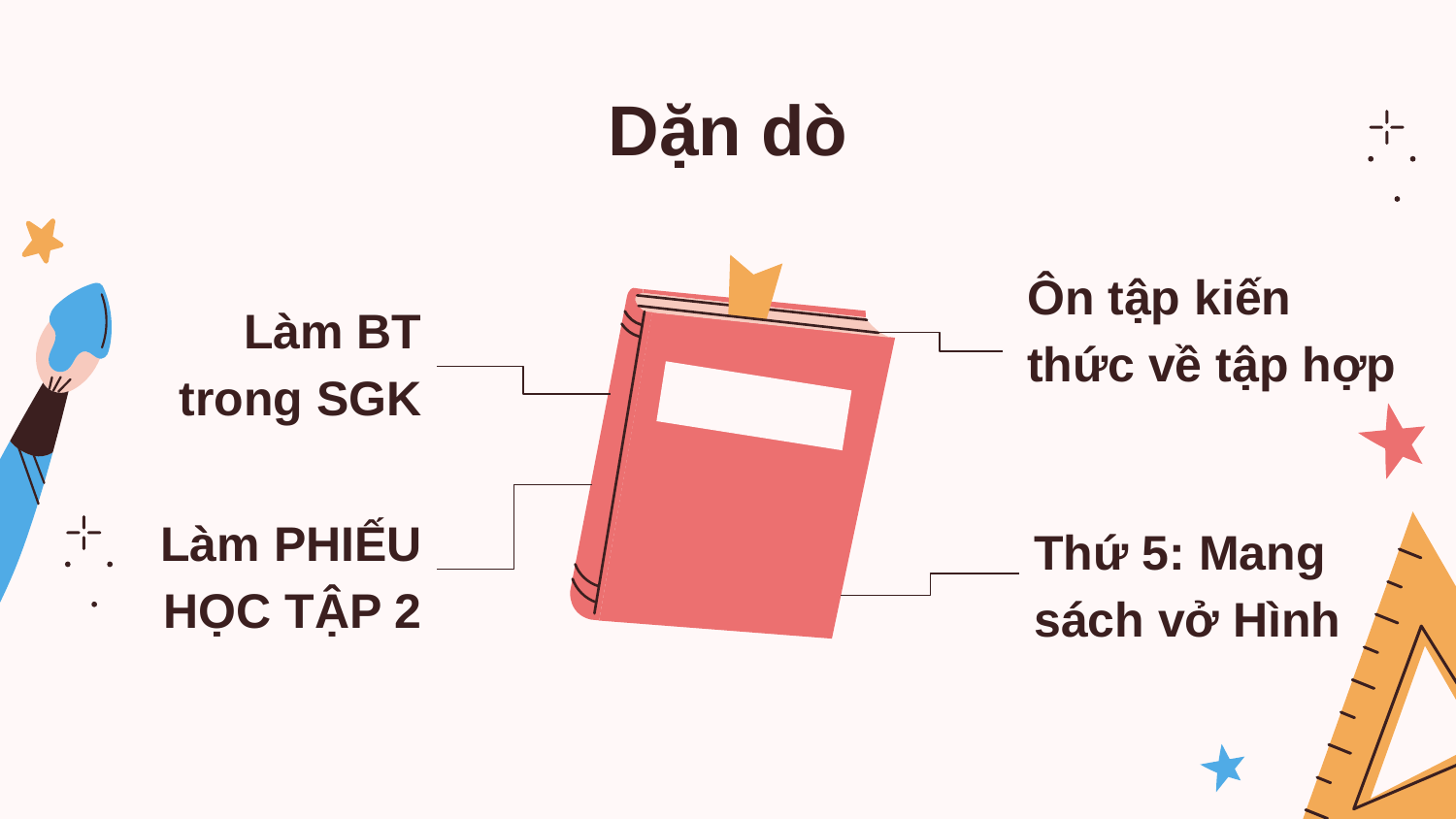

# Dặn dò

Ôn tập kiến thức về tập hợp
Làm BT trong SGK
Thứ 5: Mang sách vở Hình
Làm PHIẾU HỌC TẬP 2